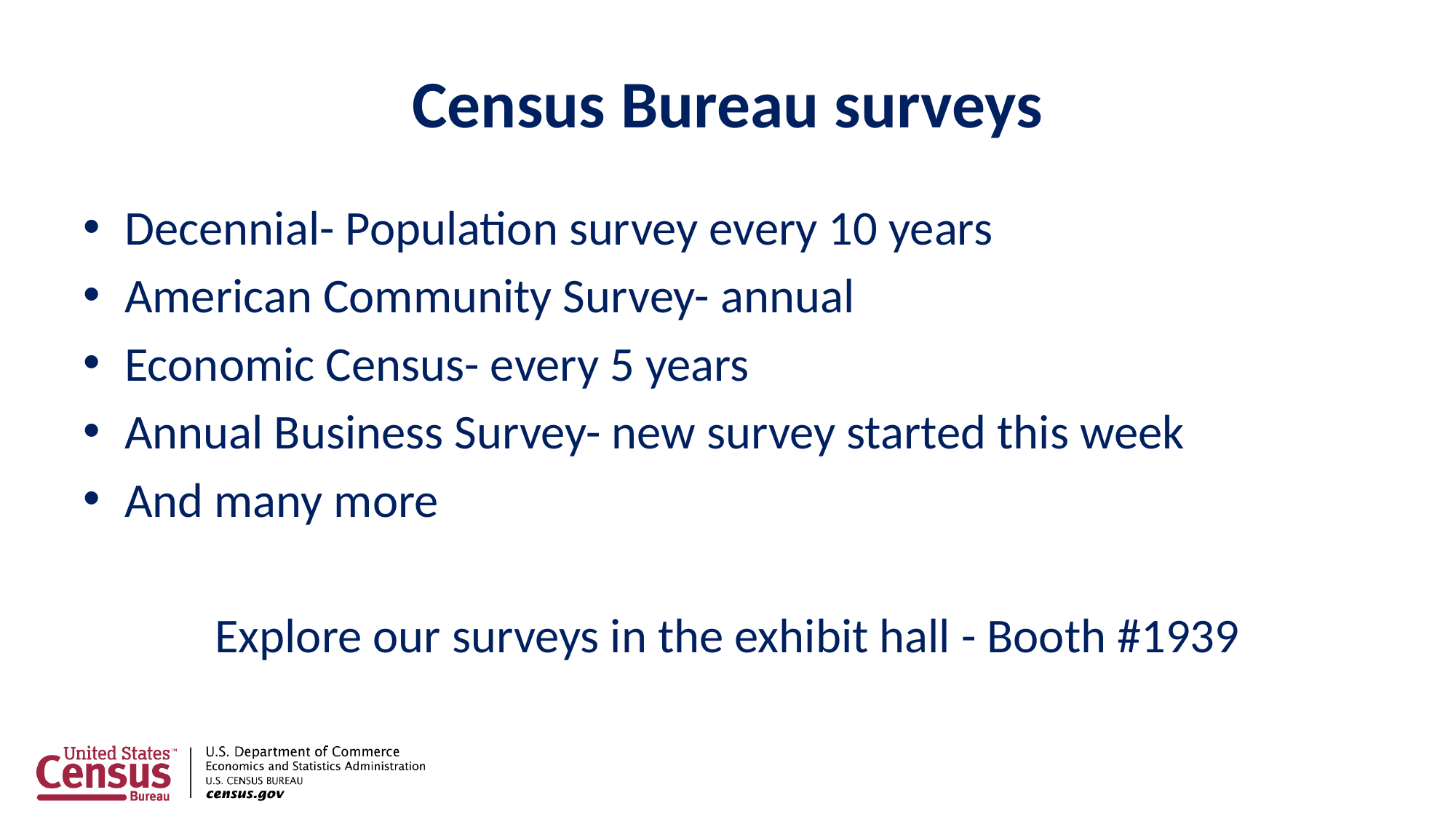

# Census Bureau surveys
Decennial- Population survey every 10 years
American Community Survey- annual
Economic Census- every 5 years
Annual Business Survey- new survey started this week
And many more

Explore our surveys in the exhibit hall - Booth #1939